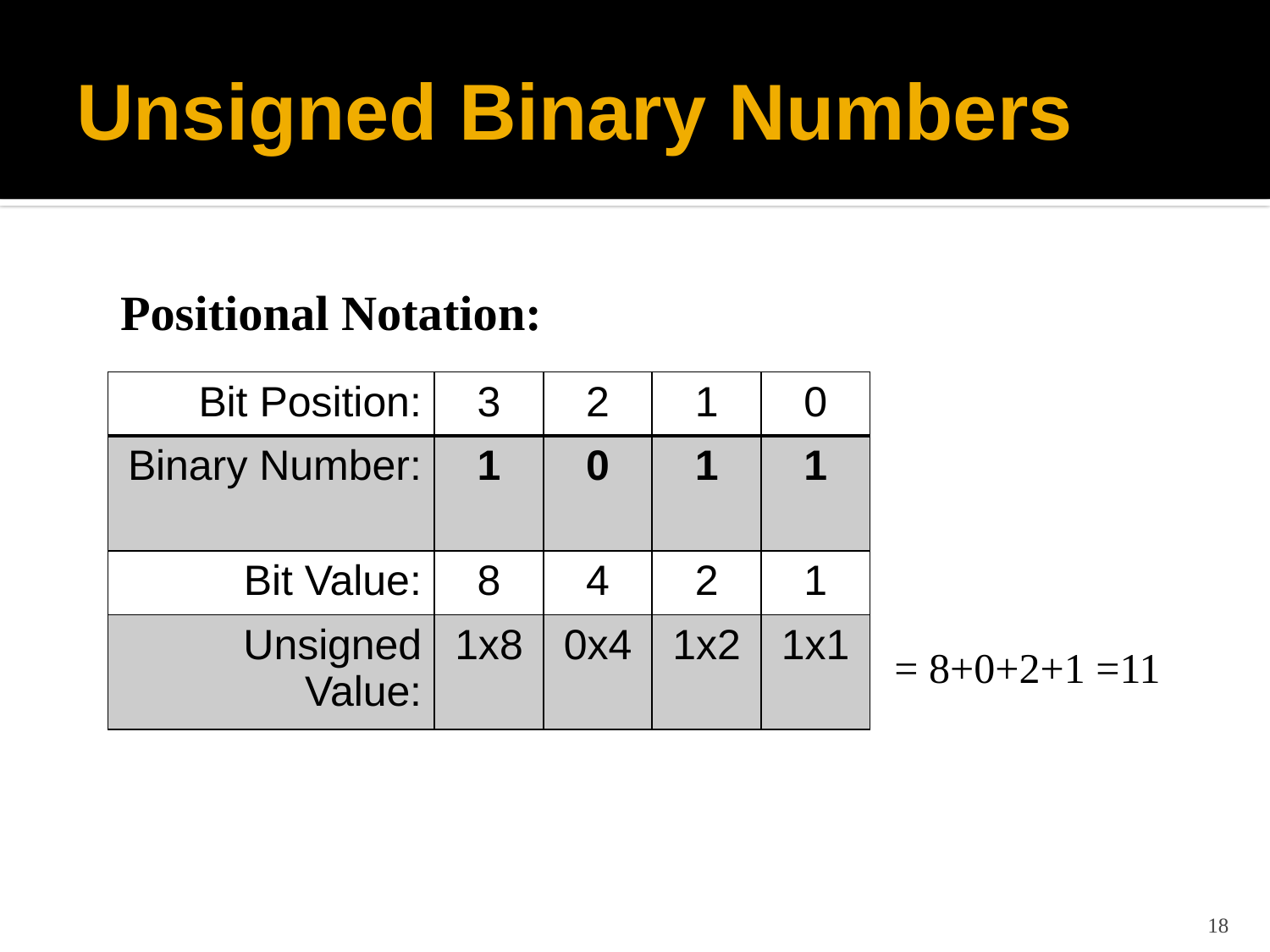

# Unsigned Binary Numbers
Positional Notation:
| Bit Position: | 3 | 2 | 1 | 0 |
| --- | --- | --- | --- | --- |
| Binary Number: | 1 | 0 | 1 | 1 |
| Bit Value: | 8 | 4 | 2 | 1 |
| Unsigned Value: | 1x8 | 0x4 | 1x2 | 1x1 |
= 8+0+2+1 =11
18